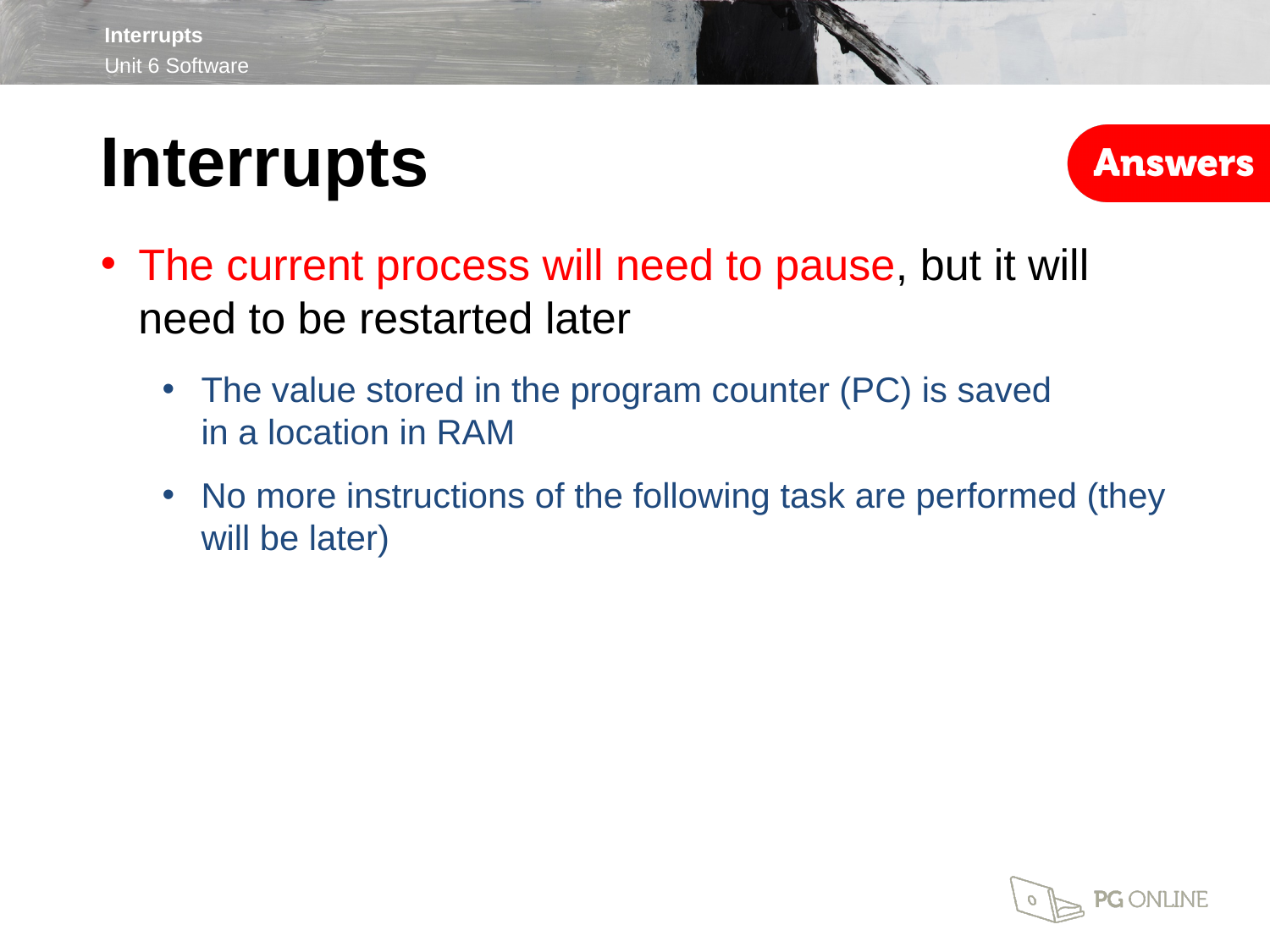

Interrupts
The current process will need to pause, but it will need to be restarted later
The value stored in the program counter (PC) is saved
in a location in RAM
No more instructions of the following task are performed (they will be later)